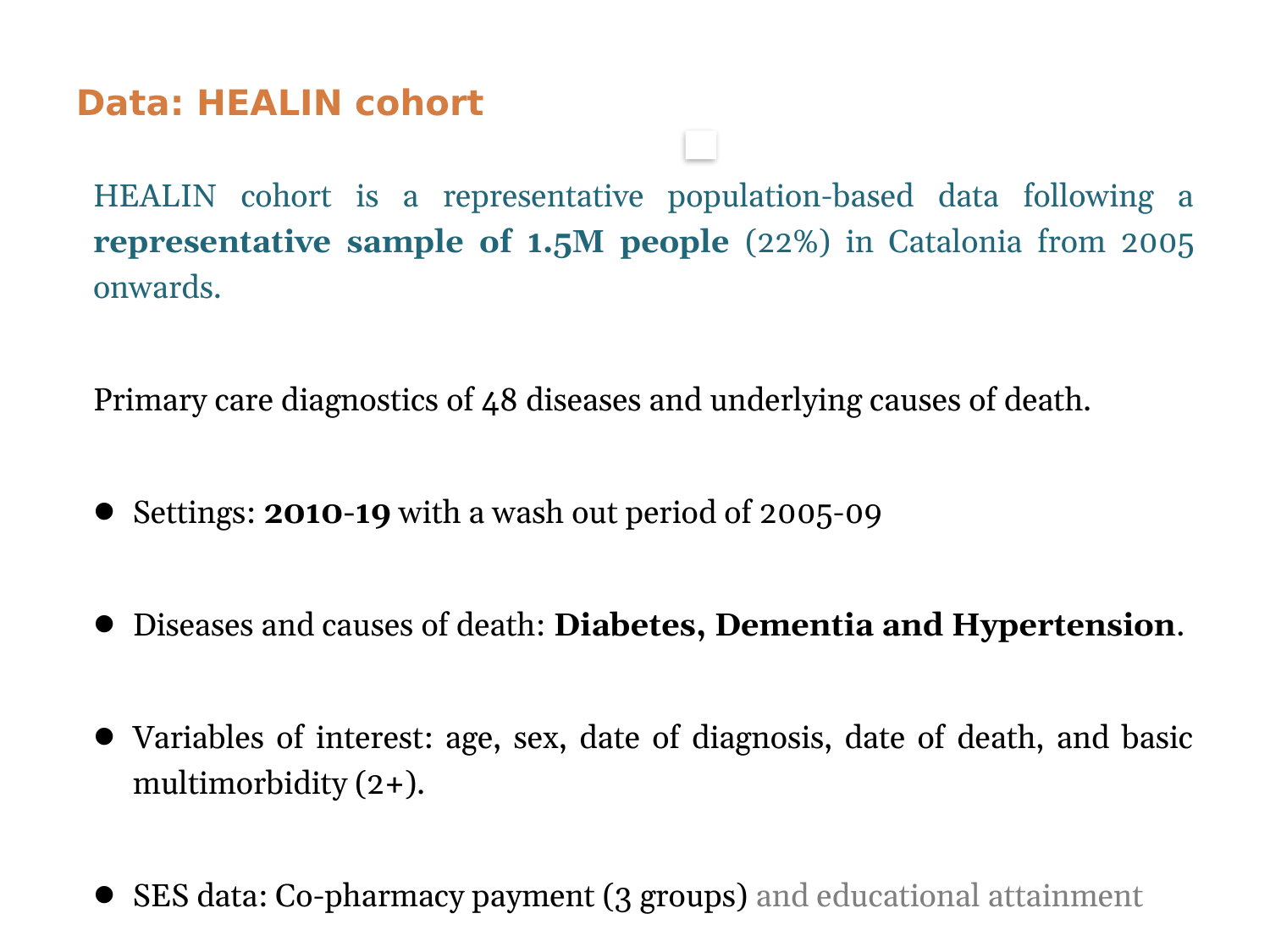

Data: HEALIN cohort

HEALIN cohort is a representative population-based data following a representative sample of 1.5M people (22%) in Catalonia from 2005 onwards.

Primary care diagnostics of 48 diseases and underlying causes of death.

Settings: 2010-19 with a wash out period of 2005-09

Diseases and causes of death: Diabetes, Dementia and Hypertension.

Variables of interest: age, sex, date of diagnosis, date of death, and basic multimorbidity (2+).

SES data: Co-pharmacy payment (3 groups) and educational attainment